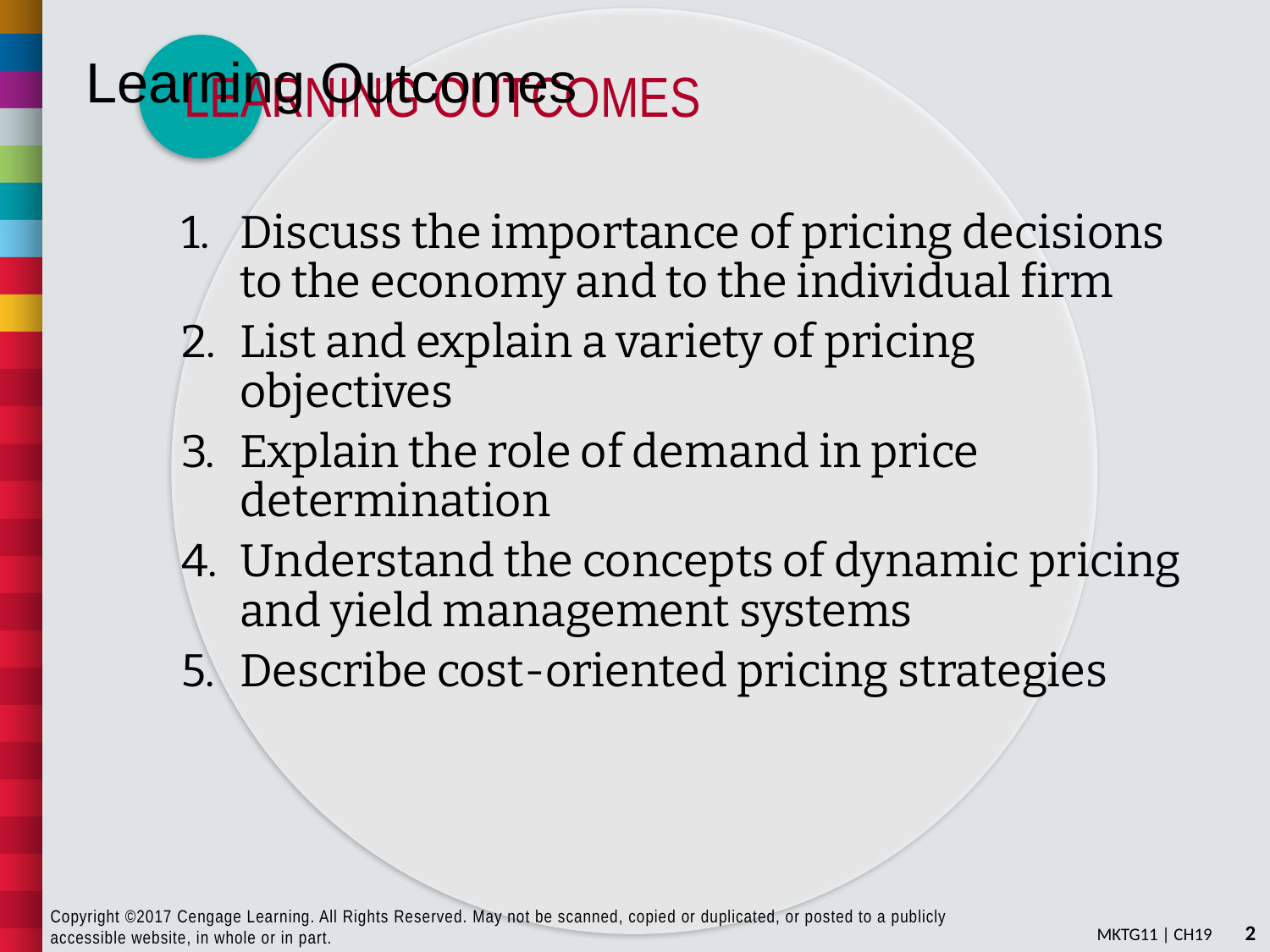

# Learning Outcomes
Discuss the importance of pricing decisions to the economy and to the individual firm
List and explain a variety of pricing objectives
Explain the role of demand in price determination
Understand the concepts of dynamic pricing and yield management systems
Describe cost-oriented pricing strategies